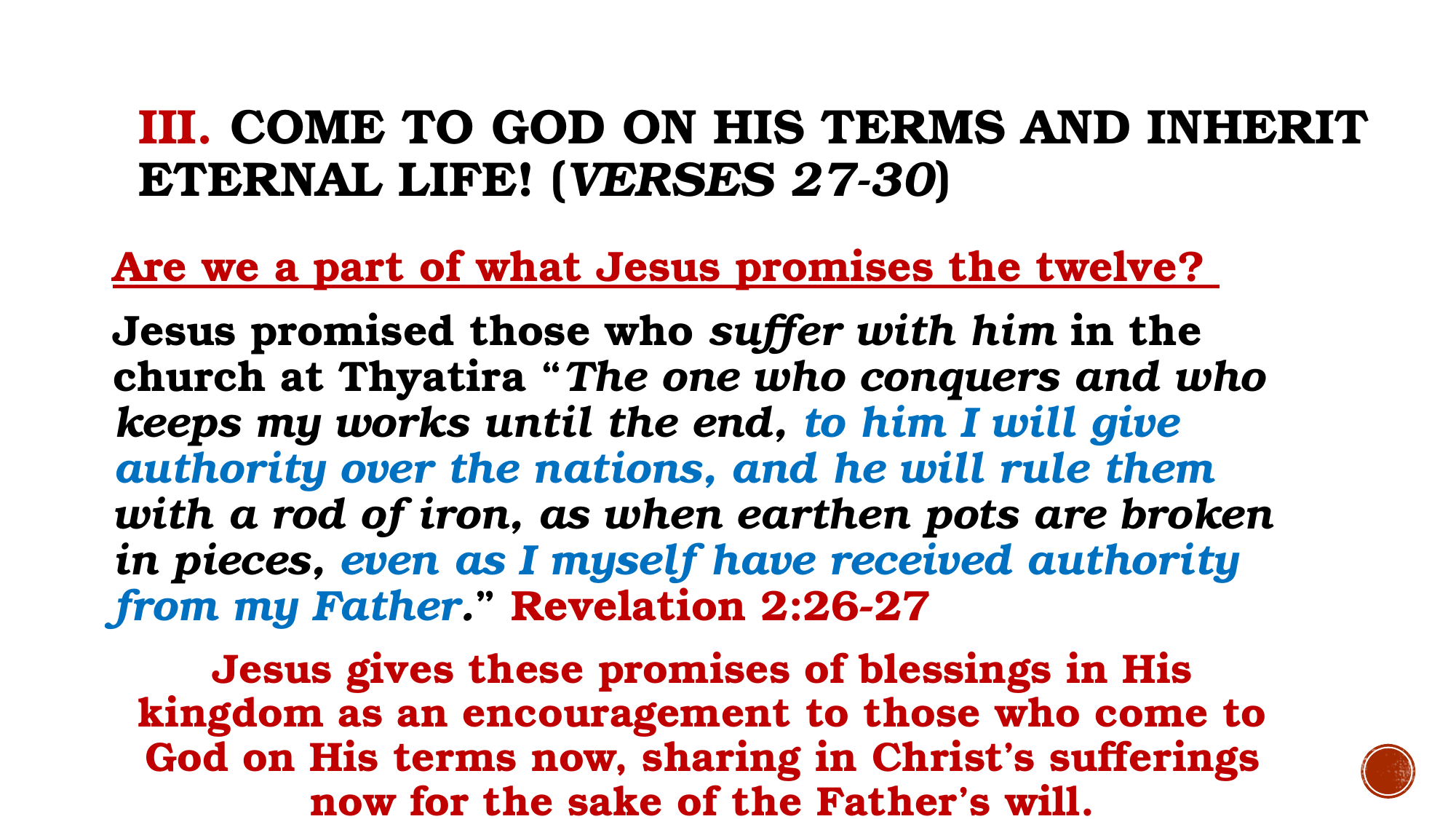

# III. Come to God on His terms and inherit eternal life! (Verses 27-30)
Are we a part of what Jesus promises the twelve?
Jesus promised those who suffer with him in the church at Thyatira “The one who conquers and who keeps my works until the end, to him I will give authority over the nations, and he will rule them with a rod of iron, as when earthen pots are broken in pieces, even as I myself have received authority from my Father.” Revelation 2:26-27
Jesus gives these promises of blessings in His kingdom as an encouragement to those who come to God on His terms now, sharing in Christ’s sufferings now for the sake of the Father’s will.